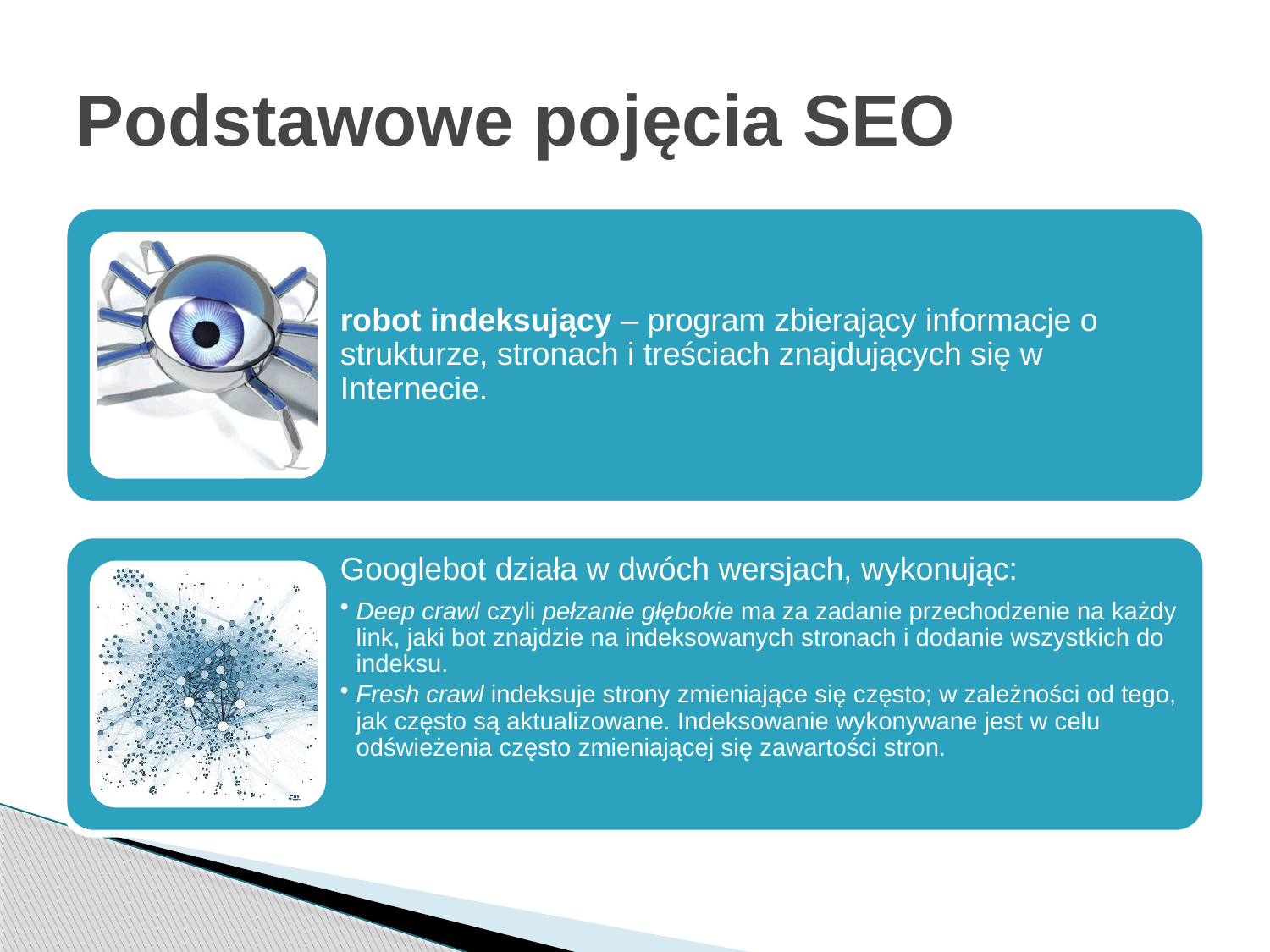

# Podstawowe pojęcia SEO
robot indeksujący – program zbierający informacje o strukturze, stronach i treściach znajdujących się w Internecie.
Googlebot działa w dwóch wersjach, wykonując:
Deep crawl czyli pełzanie głębokie ma za zadanie przechodzenie na każdy link, jaki bot znajdzie na indeksowanych stronach i dodanie wszystkich do indeksu.
Fresh crawl indeksuje strony zmieniające się często; w zależności od tego, jak często są aktualizowane. Indeksowanie wykonywane jest w celu odświeżenia często zmieniającej się zawartości stron.